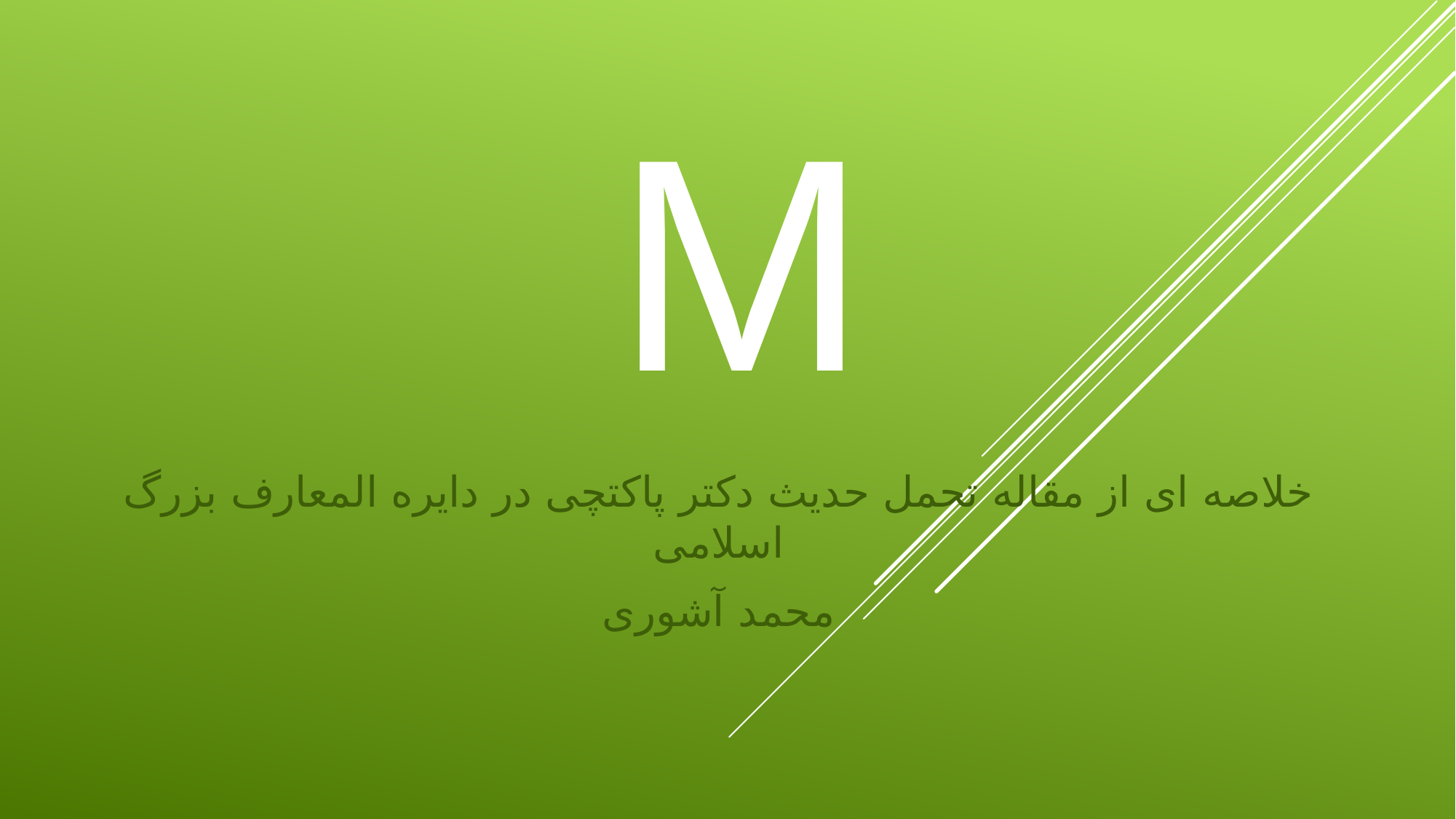

# M
خلاصه ای از مقاله تحمل حدیث دکتر پاکتچی در دایره المعارف بزرگ اسلامی
محمد آشوری